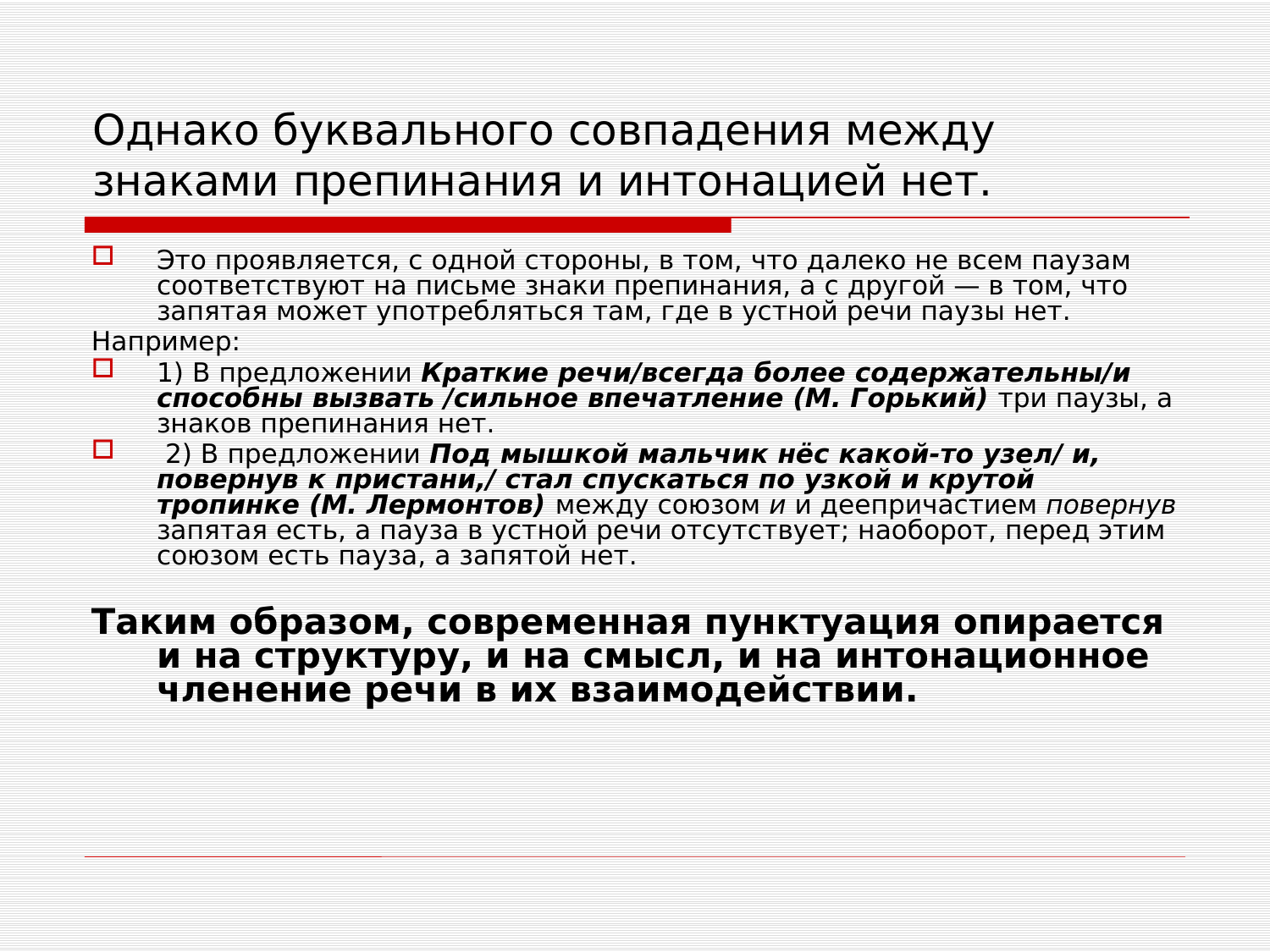

# Однако буквального совпадения между знаками препинания и интонацией нет.
Это проявляется, с одной стороны, в том, что далеко не всем паузам соответствуют на письме знаки препинания, а с другой — в том, что запятая может употребляться там, где в устной речи паузы нет.
Например:
1) В предложении Краткие речи/всегда более содержательны/и способны вызвать /сильное впечатление (М. Горький) три паузы, а знаков препинания нет.
 2) В предложении Под мышкой мальчик нёс какой-то узел/ и, повернув к пристани,/ стал спускаться по узкой и крутой тропинке (М. Лермонтов) между союзом и и деепричастием повернув запятая есть, а пауза в устной речи отсутствует; наоборот, перед этим союзом есть пауза, а запятой нет.

Таким образом, современная пунктуация опирается и на структуру, и на смысл, и на интонационное членение речи в их взаимодействии.